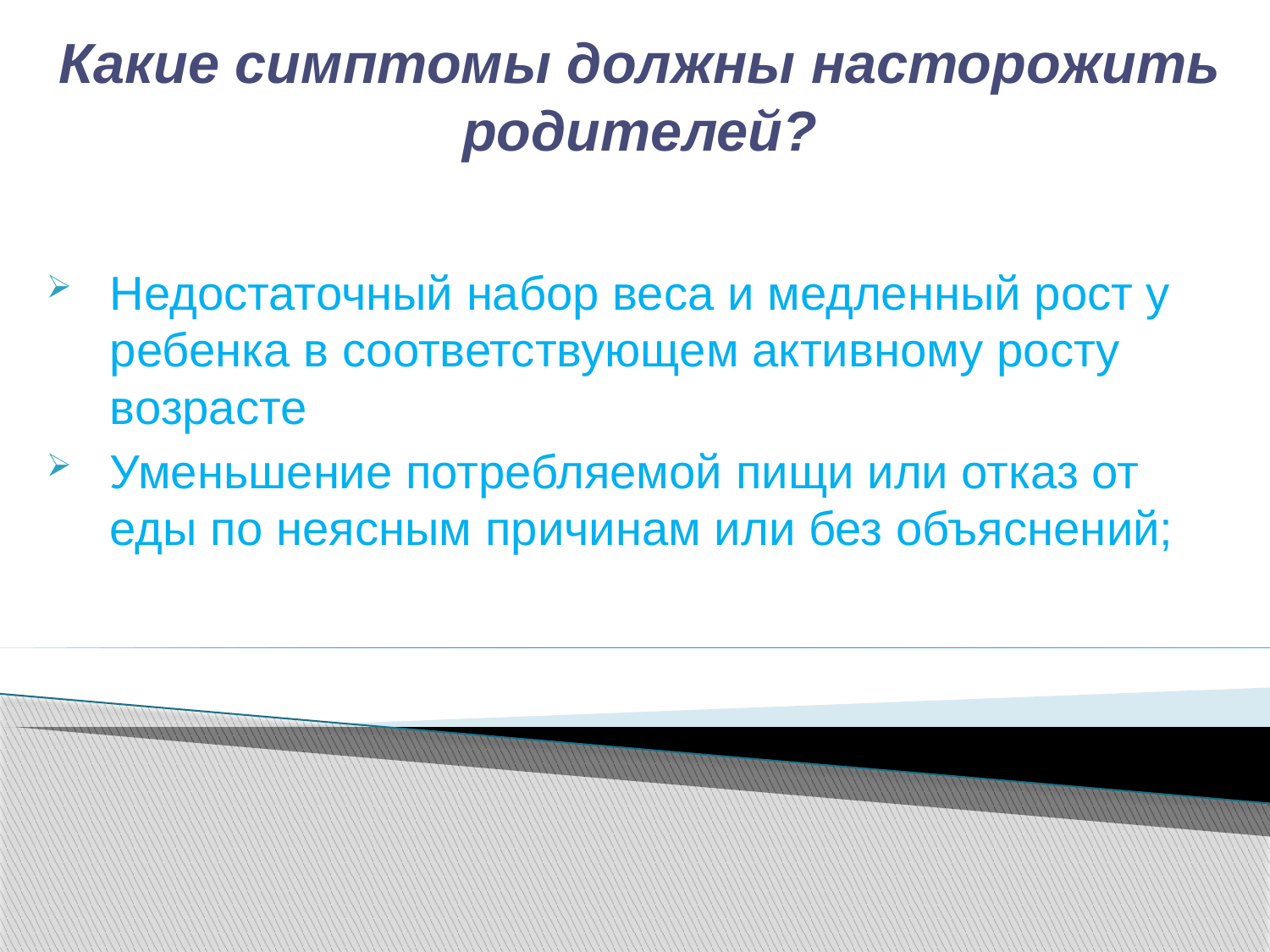

# Какие симптомы должны насторожить родителей?
Недостаточный набор веса и медленный рост у ребенка в соответствующем активному росту возрасте
Уменьшение потребляемой пищи или отказ от еды по неясным причинам или без объяснений;